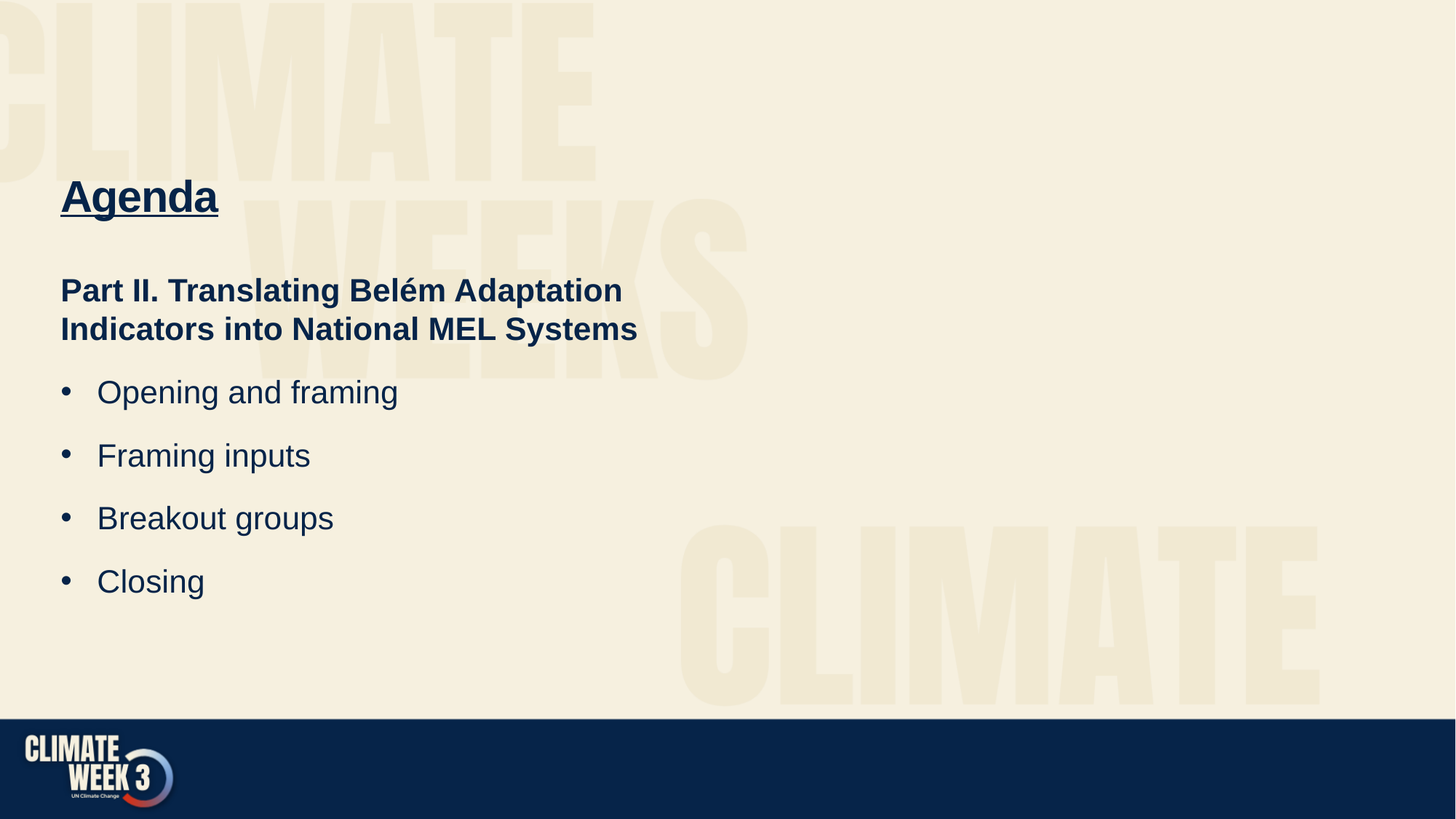

Agenda
Part II. Translating Belém Adaptation Indicators into National MEL Systems
Opening and framing
Framing inputs
Breakout groups
Closing